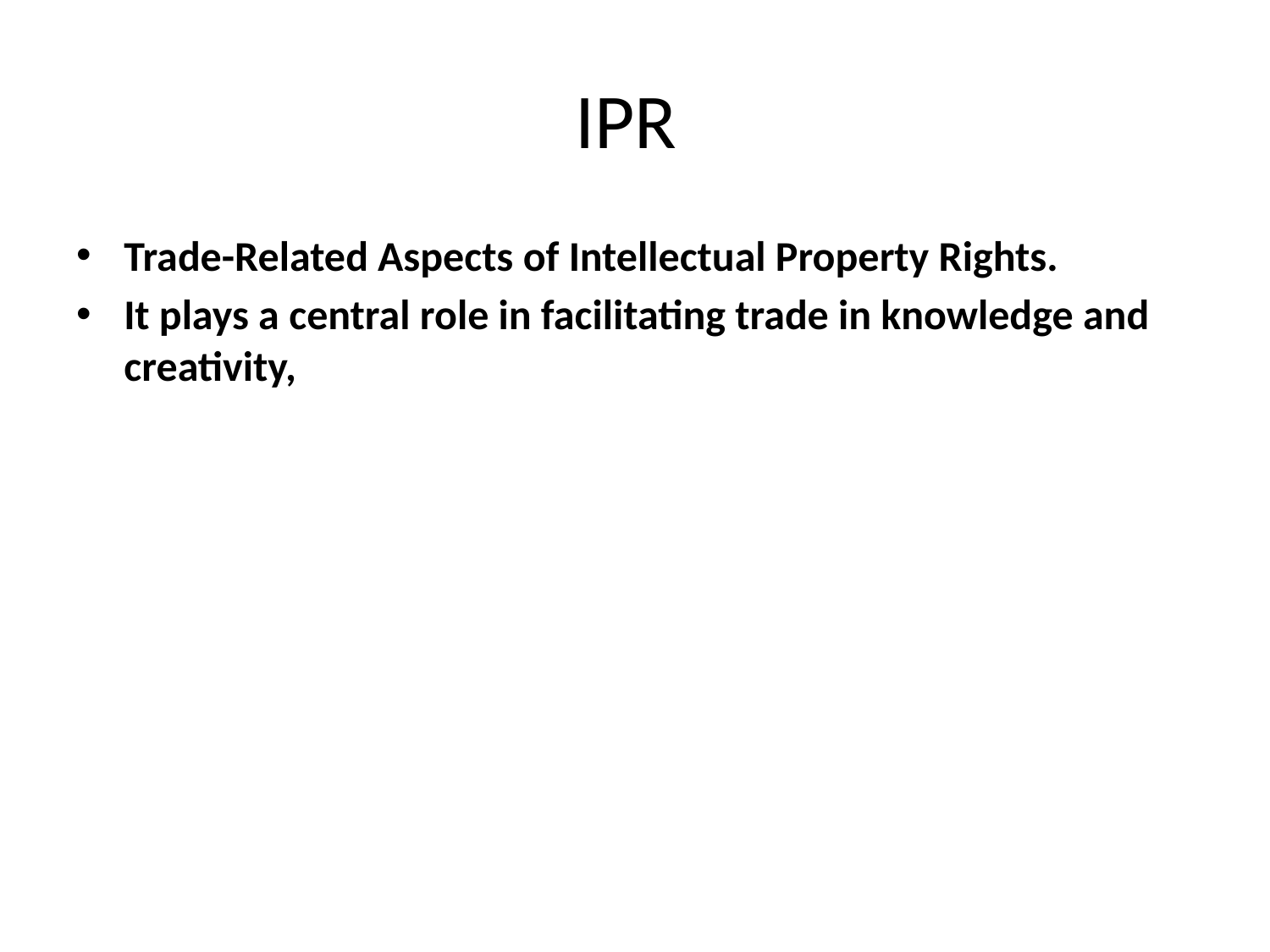

# IPR
Trade-Related Aspects of Intellectual Property Rights.
It plays a central role in facilitating trade in knowledge and creativity,